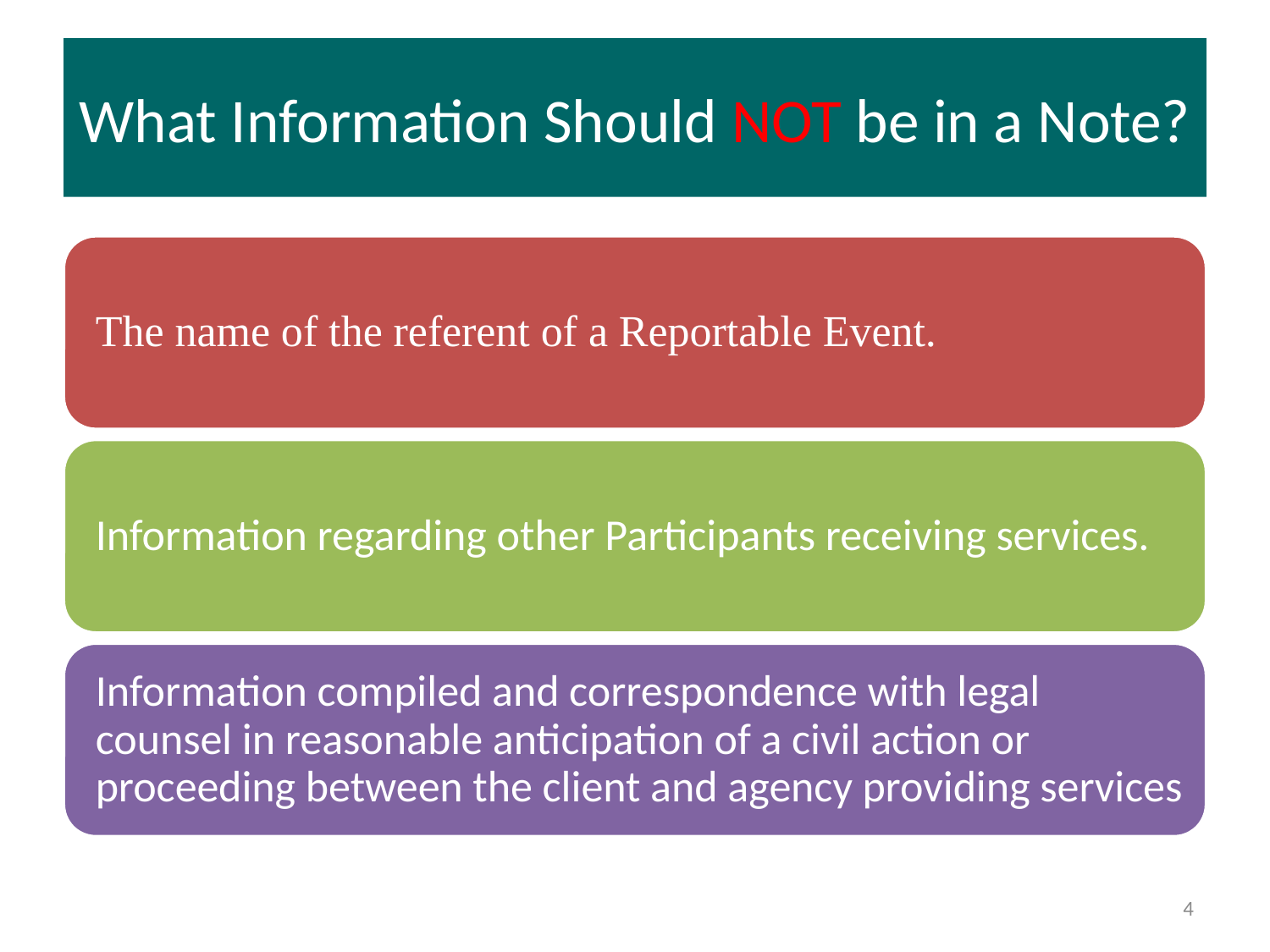

# What Information Should NOT be in a Note?
The name of the referent of a Reportable Event.
Information regarding other Participants receiving services.
Information compiled and correspondence with legal counsel in reasonable anticipation of a civil action or proceeding between the client and agency providing services
4